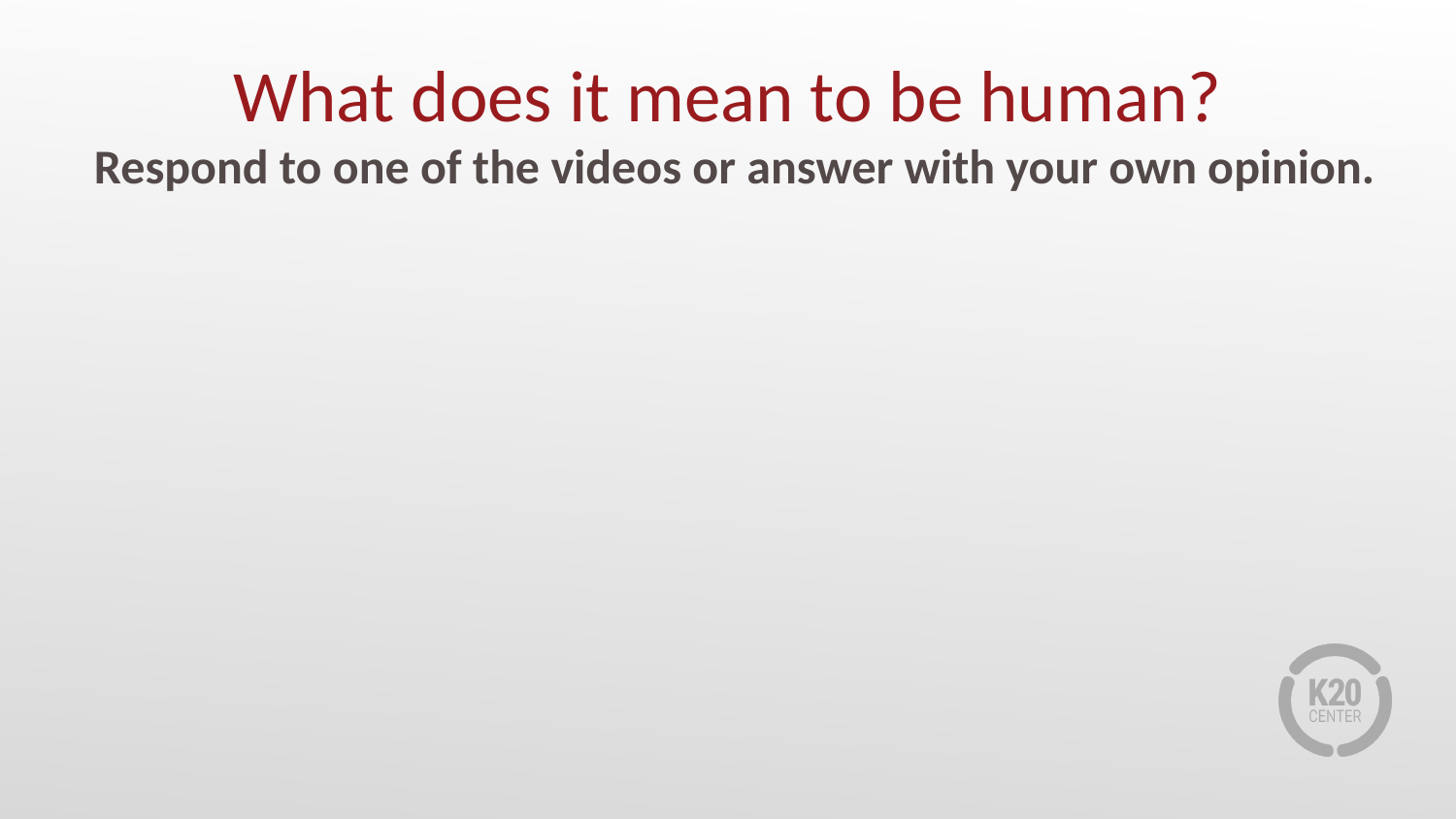

# What does it mean to be human?
Type here
Respond to one of the videos or answer with your own opinion.
Type here

Type here
Type here
Type here
Type here